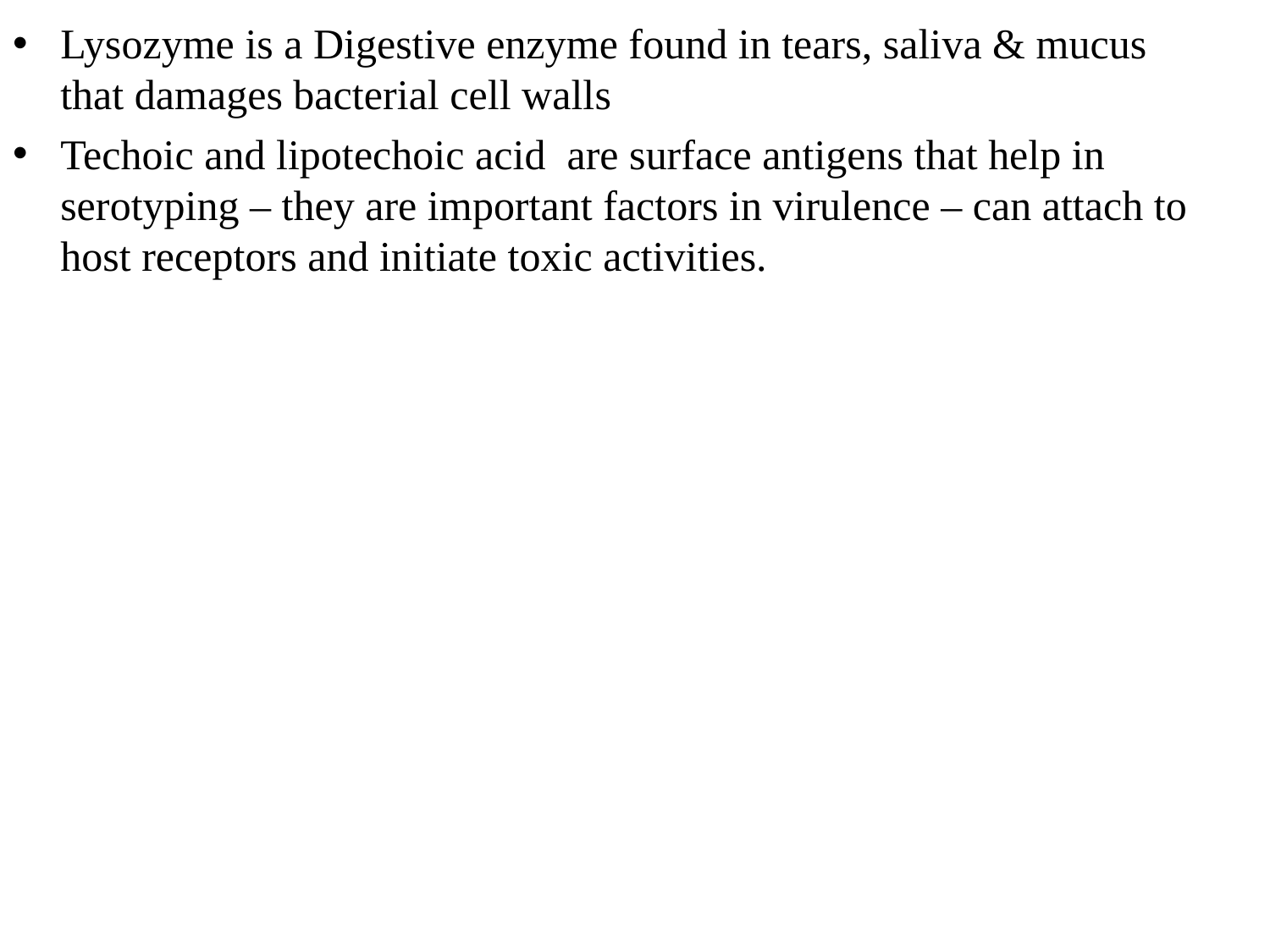

Lysozyme is a Digestive enzyme found in tears, saliva & mucus that damages bacterial cell walls
Techoic and lipotechoic acid  are surface antigens that help in serotyping – they are important factors in virulence – can attach to host receptors and initiate toxic activities.